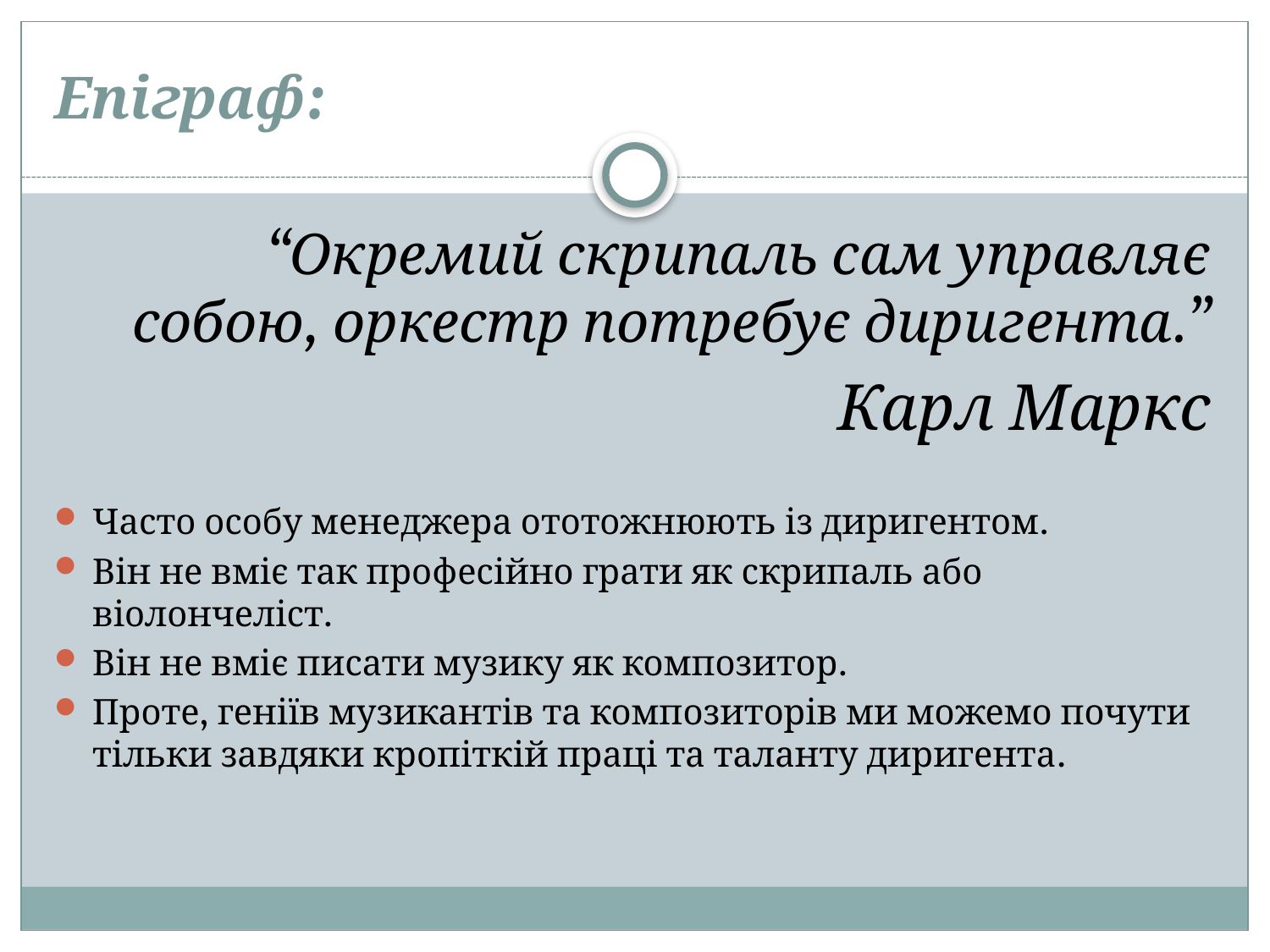

# Епіграф:
      “Окремий скрипаль сам управляє собою, оркестр потребує диригента.”
 Карл Маркс

Часто особу менеджера ототожнюють із диригентом.
Він не вміє так професійно грати як скрипаль або віолончеліст.
Він не вміє писати музику як композитор.
Проте, геніїв музикантів та композиторів ми можемо почути тільки завдяки кропіткій праці та таланту диригента.